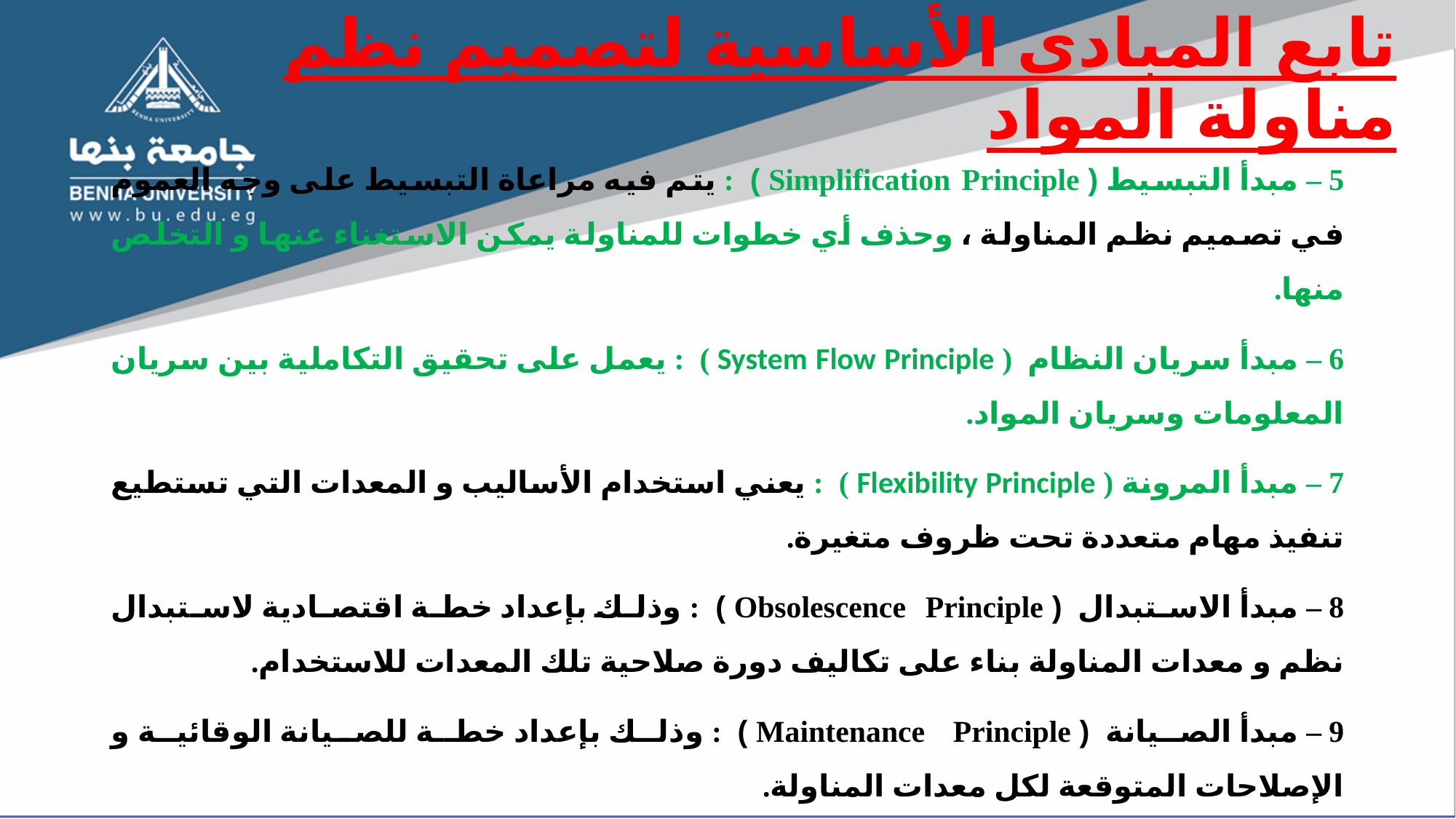

# تابع المبادى الأساسية لتصميم نظم مناولة المواد
5 – مبدأ التبسيط ( Simplification Principle )  : يتم فيه مراعاة التبسيط على وجه العموم في تصميم نظم المناولة ، وحذف أي خطوات للمناولة يمكن الاستغناء عنها و التخلص منها.
6 – مبدأ سريان النظام  ( System Flow Principle )  : يعمل على تحقيق التكاملية بين سريان المعلومات وسريان المواد.
7 – مبدأ المرونة ( Flexibility Principle )  : يعني استخدام الأساليب و المعدات التي تستطيع تنفيذ مهام متعددة تحت ظروف متغيرة.
8 – مبدأ الاستبدال  ( Obsolescence Principle )  : وذلك بإعداد خطة اقتصادية لاستبدال نظم و معدات المناولة بناء على تكاليف دورة صلاحية تلك المعدات للاستخدام.
9 – مبدأ الصيانة  ( Maintenance Principle )  : وذلك بإعداد خطة للصيانة الوقائية و الإصلاحات المتوقعة لكل معدات المناولة.